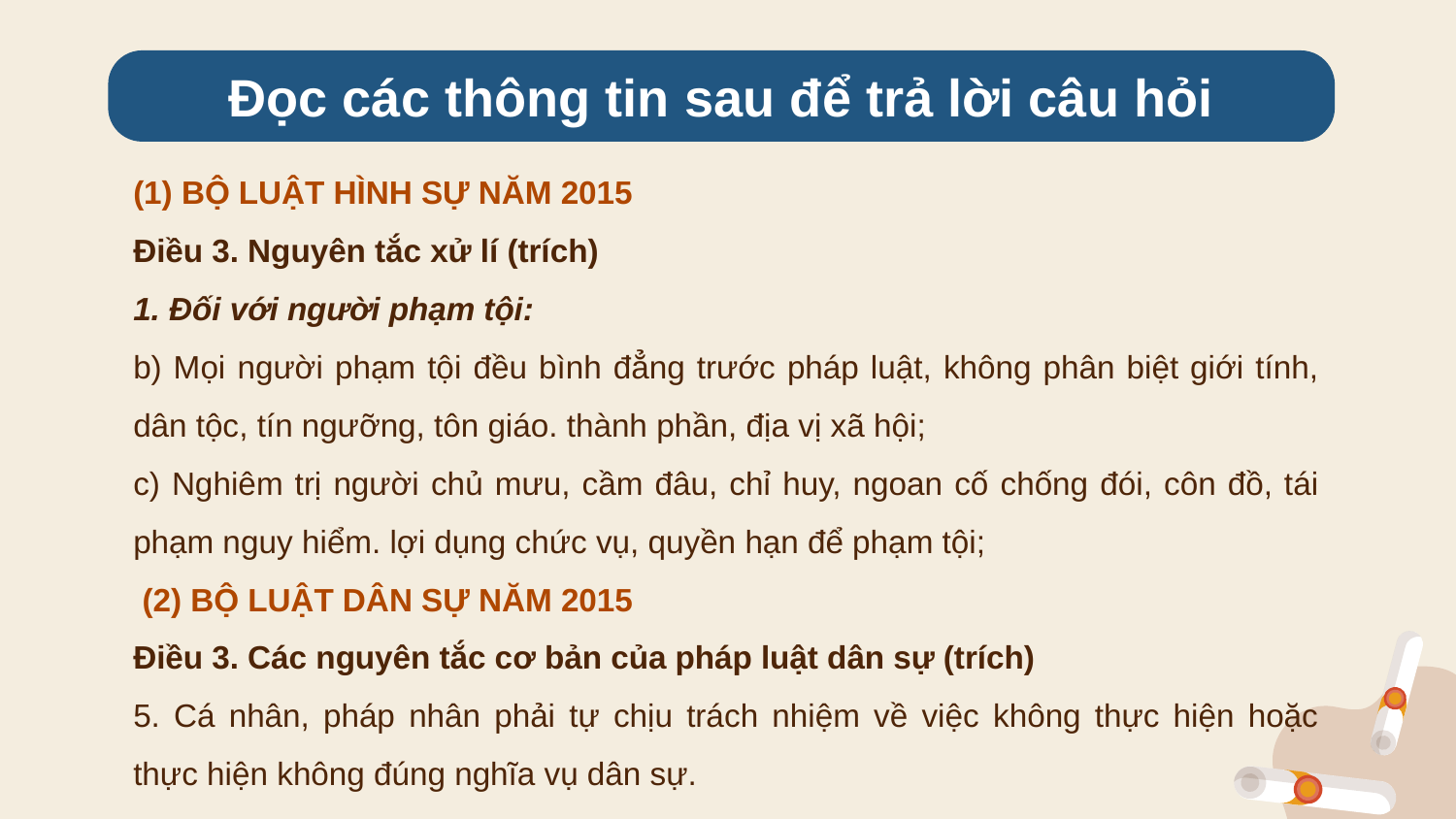

Đọc các thông tin sau để trả lời câu hỏi
Bộ luật Hình sự năm 2015 (sửa đổi, bổ sung năm 2017)

(1) BỘ LUẬT HÌNH SỰ NĂM 2015
Điều 3. Nguyên tắc xử lí (trích)
1. Đối với người phạm tội:
b) Mọi người phạm tội đều bình đẳng trước pháp luật, không phân biệt giới tính, dân tộc, tín ngưỡng, tôn giáo. thành phần, địa vị xã hội;
c) Nghiêm trị người chủ mưu, cầm đâu, chỉ huy, ngoan cố chống đói, côn đồ, tái phạm nguy hiểm. lợi dụng chức vụ, quyền hạn để phạm tội;
 (2) BỘ LUẬT DÂN SỰ NĂM 2015
Điều 3. Các nguyên tắc cơ bản của pháp luật dân sự (trích)
5. Cá nhân, pháp nhân phải tự chịu trách nhiệm về việc không thực hiện hoặc thực hiện không đúng nghĩa vụ dân sự.